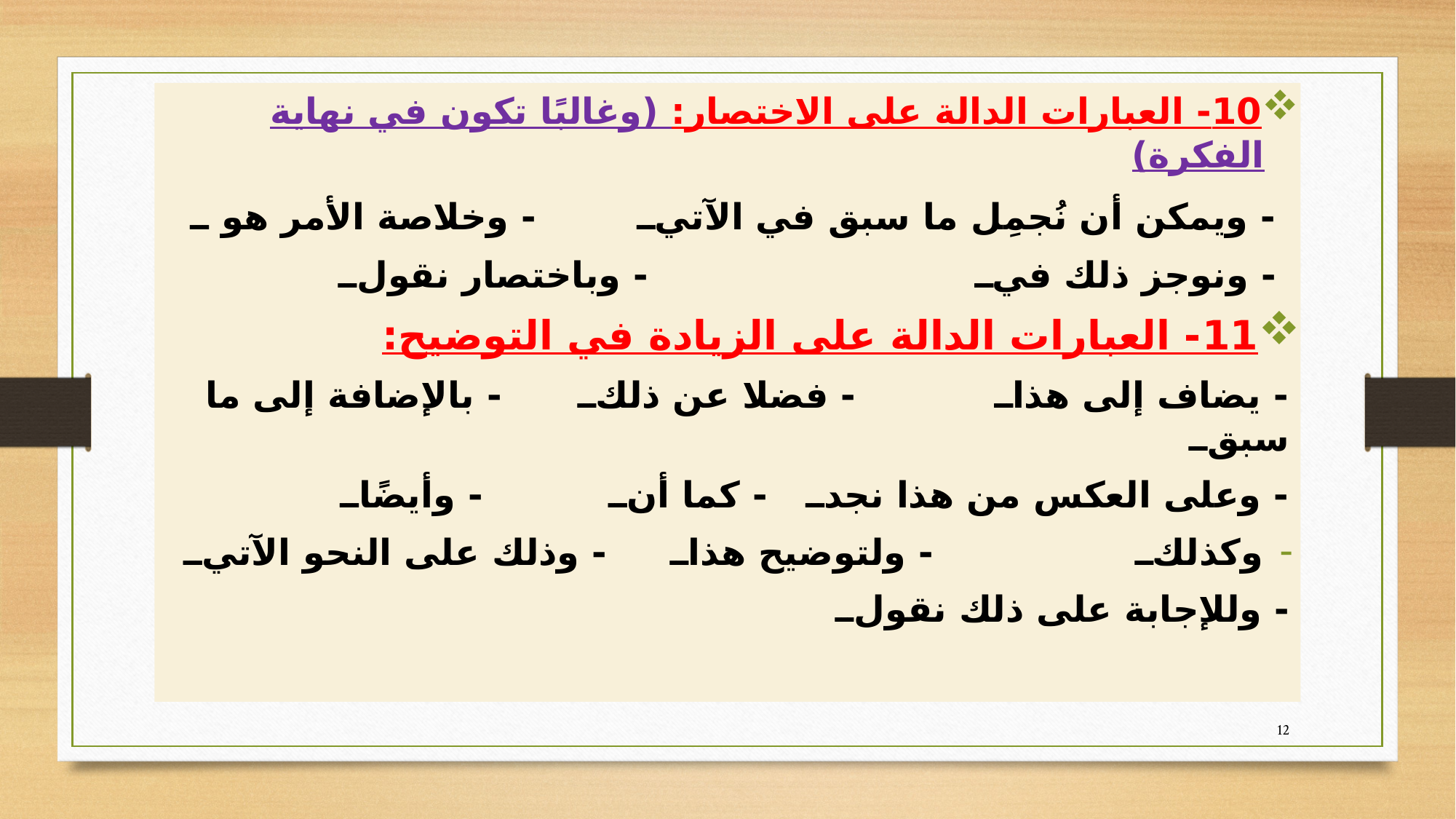

10- العبارات الدالة على الاختصار: (وغالبًا تكون في نهاية الفكرة)
 - ويمكن أن نُجمِل ما سبق في الآتي۔۔۔        - وخلاصة الأمر هو ۔۔۔
 - ونوجز ذلك في۔۔۔                          - وباختصار نقول۔۔۔
11- العبارات الدالة على الزيادة في التوضيح:
- يضاف إلى هذا۔۔۔           - فضلا عن ذلك۔۔۔      - بالإضافة إلى ما سبق۔۔۔
- وعلى العكس من هذا نجد۔۔۔   - كما أن۔۔۔          - وأيضًا۔۔۔
وكذلك۔۔۔                - ولتوضيح هذا۔۔۔     - وذلك على النحو الآتي۔۔۔
- وللإجابة على ذلك نقول۔۔۔

12